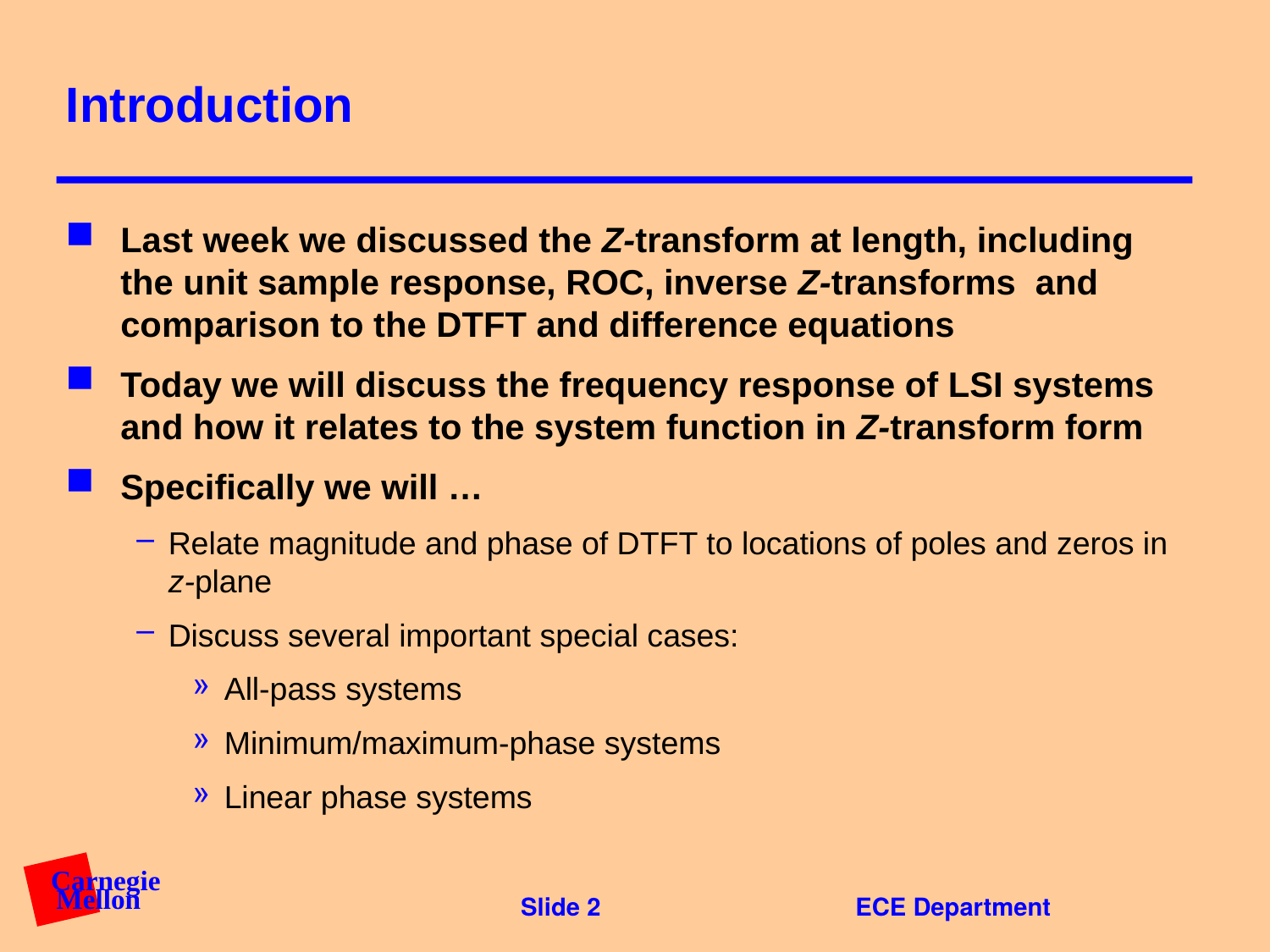

# Introduction
Last week we discussed the Z-transform at length, including the unit sample response, ROC, inverse Z-transforms  and comparison to the DTFT and difference equations
Today we will discuss the frequency response of LSI systems and how it relates to the system function in Z-transform form
Specifically we will …
Relate magnitude and phase of DTFT to locations of poles and zeros in z-plane
Discuss several important special cases:
All-pass systems
Minimum/maximum-phase systems
Linear phase systems